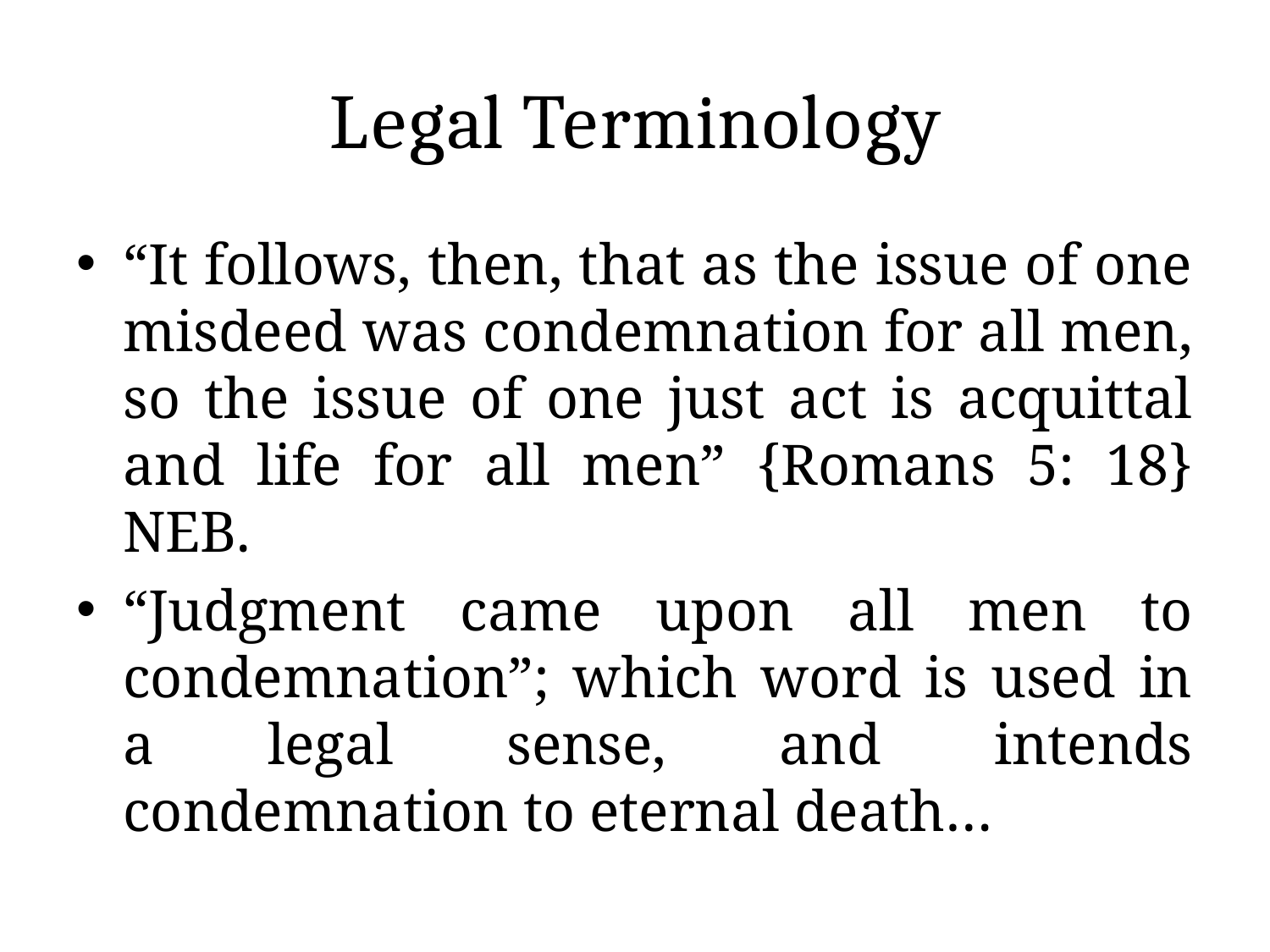

# Legal Terminology
“It follows, then, that as the issue of one misdeed was condemnation for all men, so the issue of one just act is acquittal and life for all men” {Romans 5: 18} NEB.
“Judgment came upon all men to condemnation”; which word is used in a legal sense, and intends condemnation to eternal death…